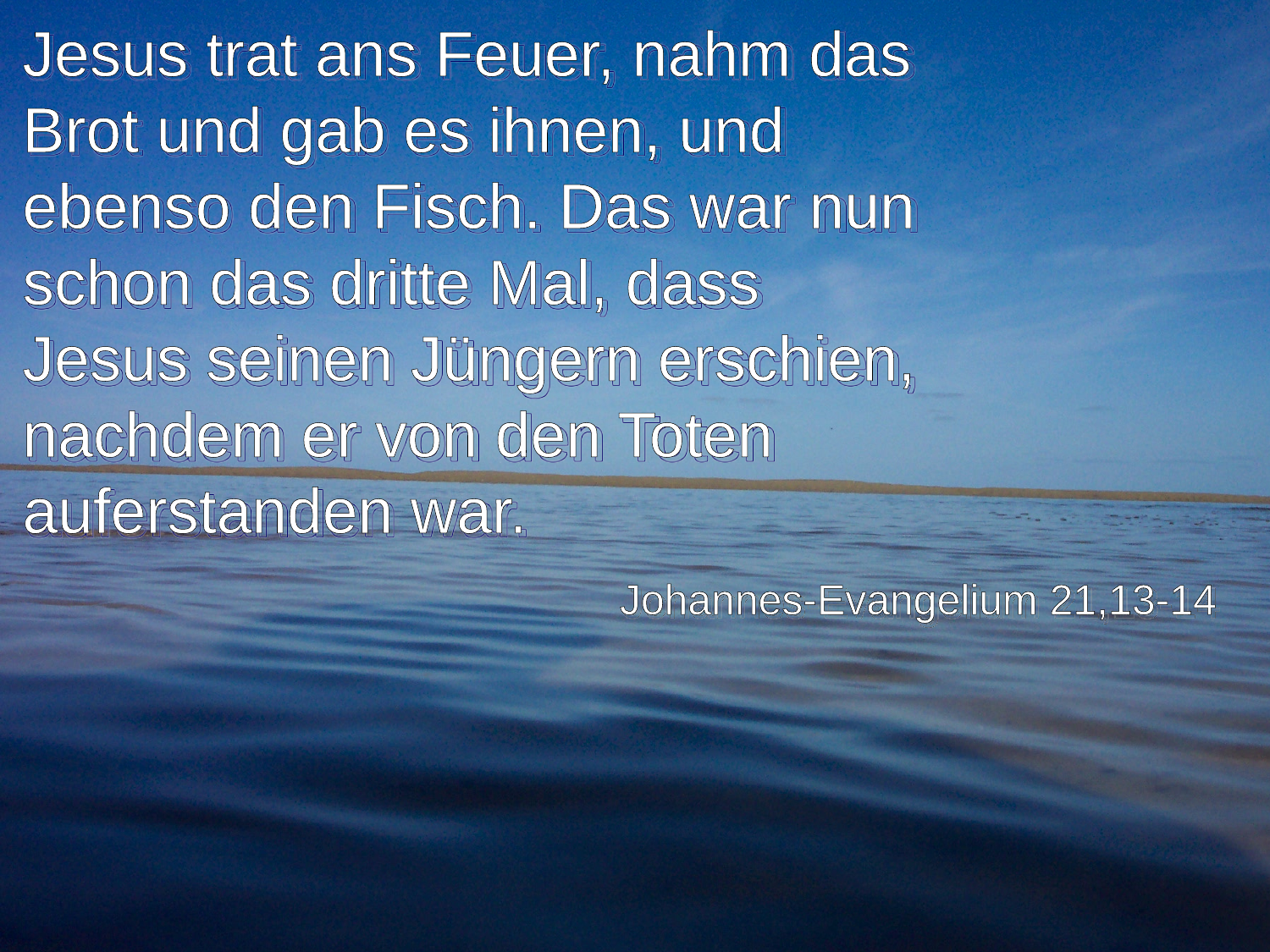

# Jesus trat ans Feuer, nahm das Brot und gab es ihnen, und ebenso den Fisch. Das war nun schon das dritte Mal, dass Jesus seinen Jüngern erschien, nachdem er von den Toten auferstanden war.
Johannes-Evangelium 21,13-14